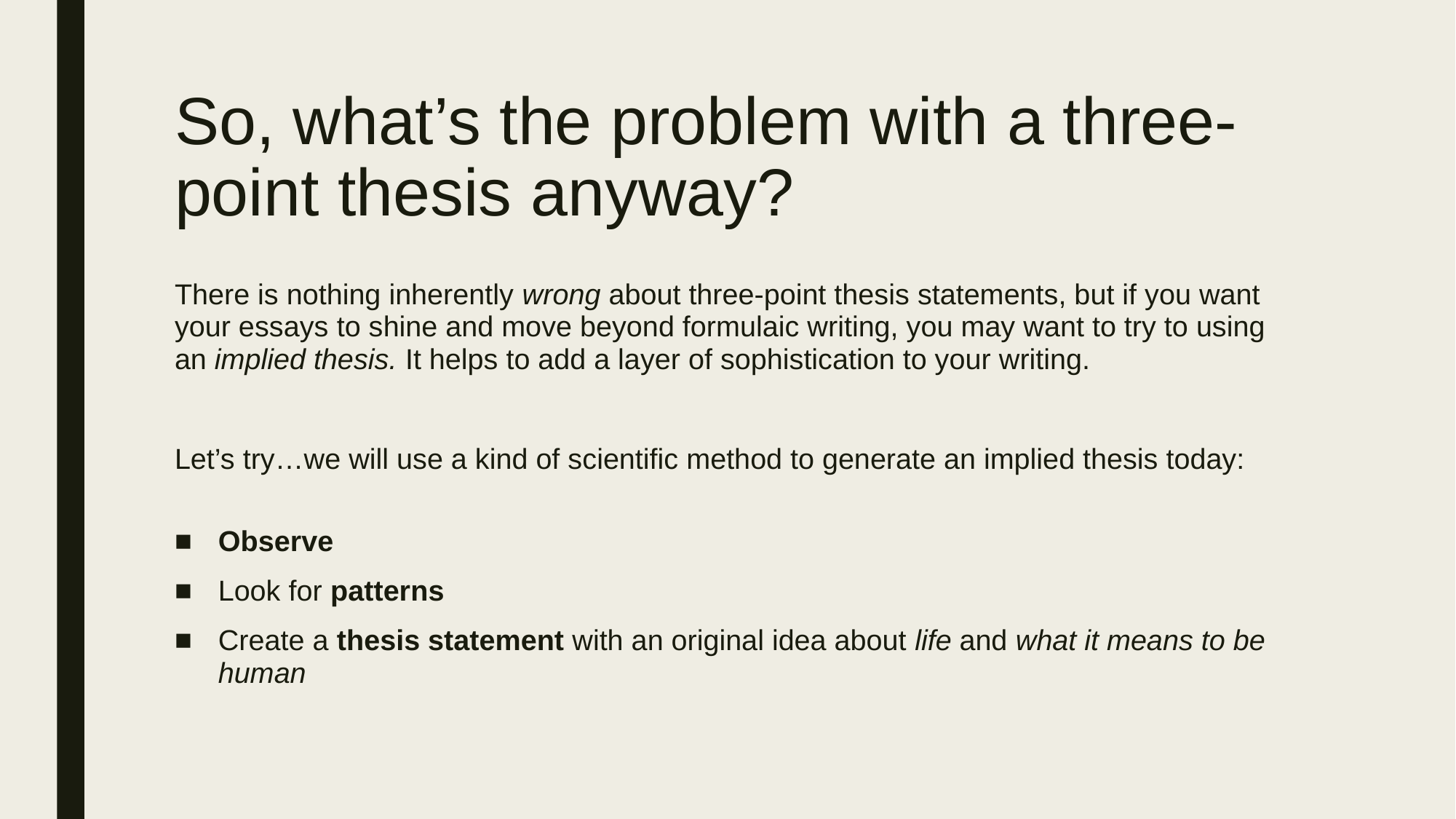

# So, what’s the problem with a three-point thesis anyway?
There is nothing inherently wrong about three-point thesis statements, but if you want your essays to shine and move beyond formulaic writing, you may want to try to using an implied thesis. It helps to add a layer of sophistication to your writing.

Let’s try…we will use a kind of scientific method to generate an implied thesis today:
Observe
Look for patterns
Create a thesis statement with an original idea about life and what it means to be human